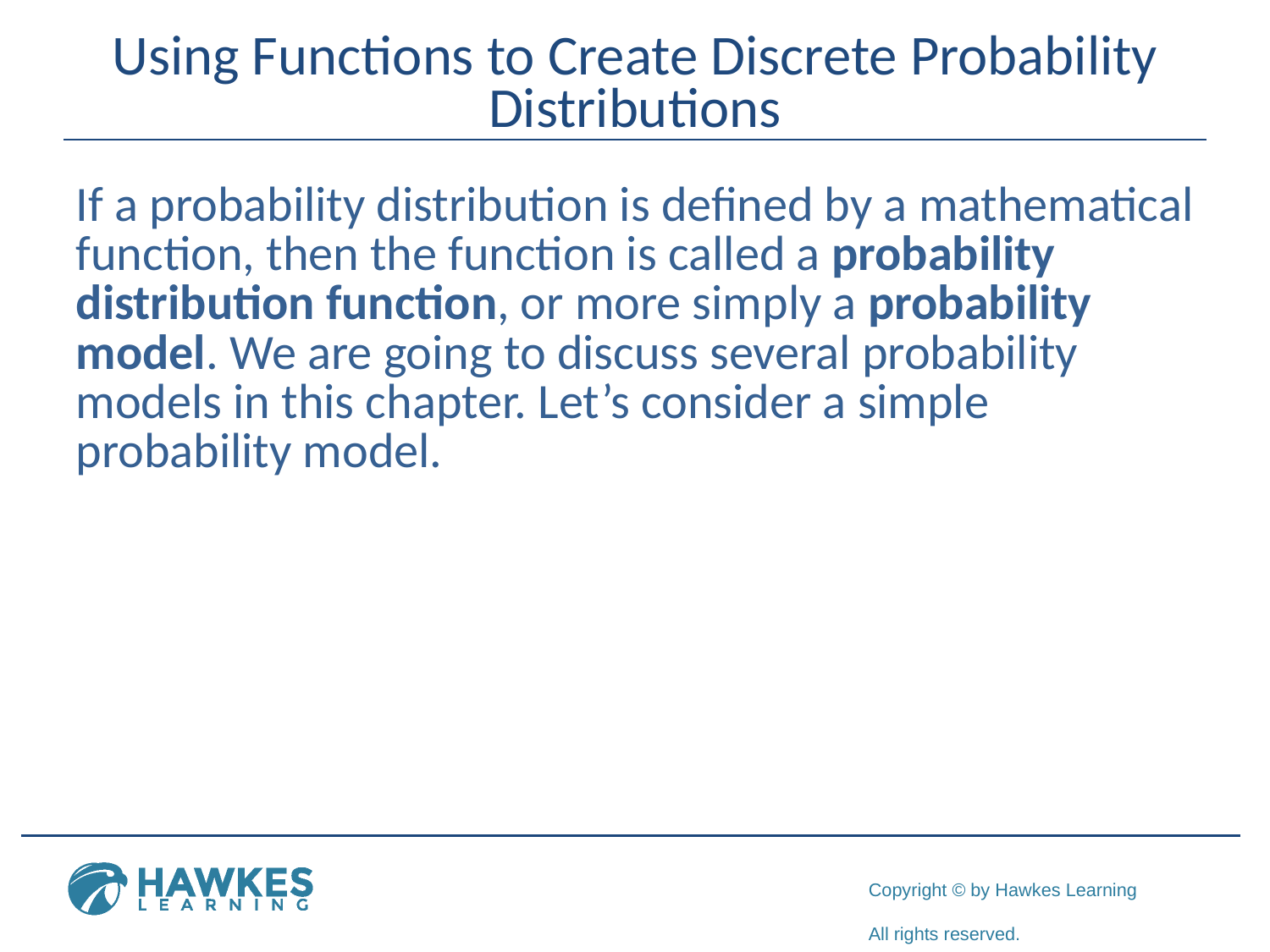

# Using Functions to Create Discrete Probability Distributions
If a probability distribution is defined by a mathematical function, then the function is called a probability distribution function, or more simply a probability model. We are going to discuss several probability models in this chapter. Let’s consider a simple probability model.